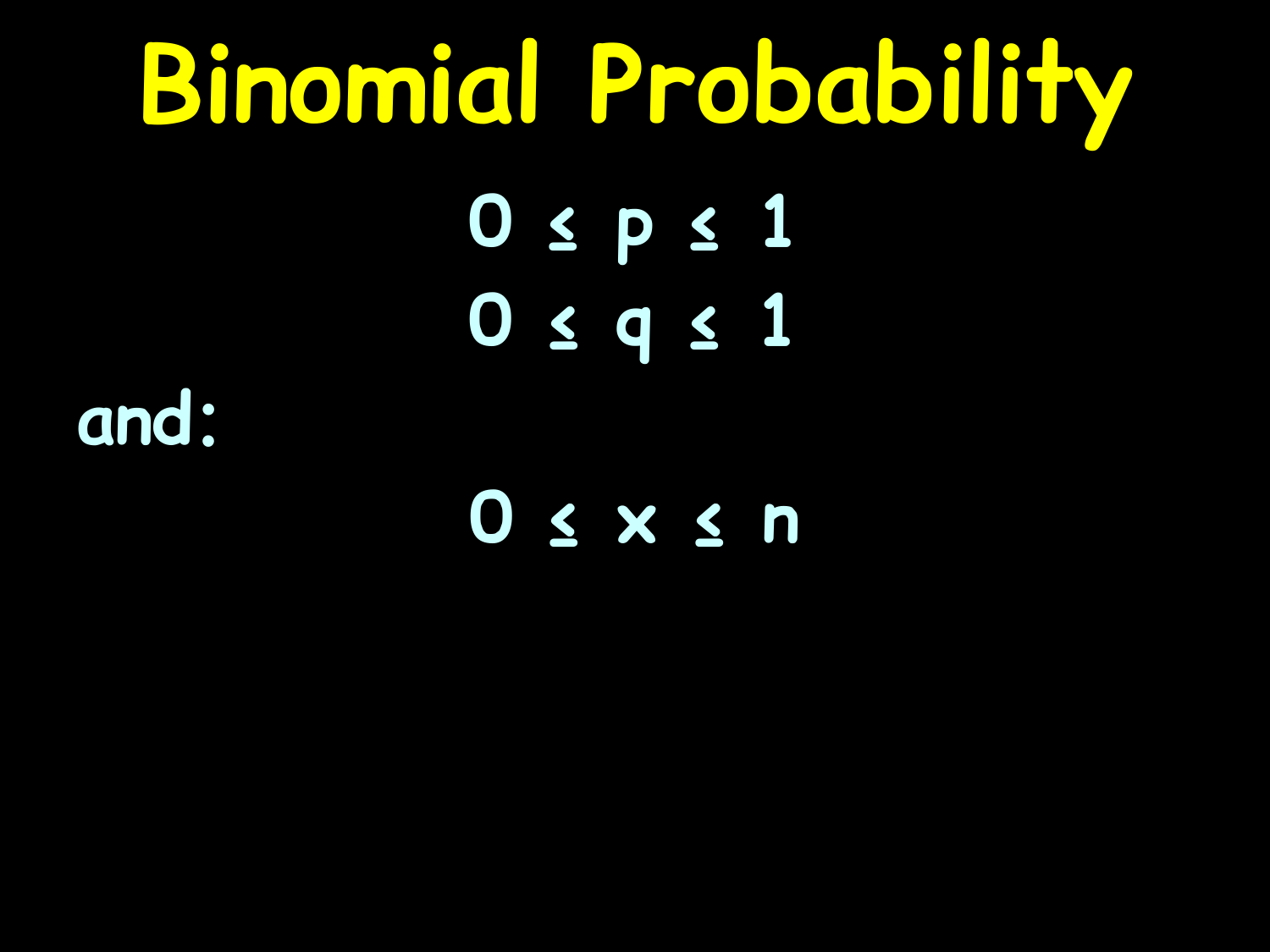

# Binomial Probability
0 ≤ p ≤ 1
0 ≤ q ≤ 1
and:
0 ≤ x ≤ n